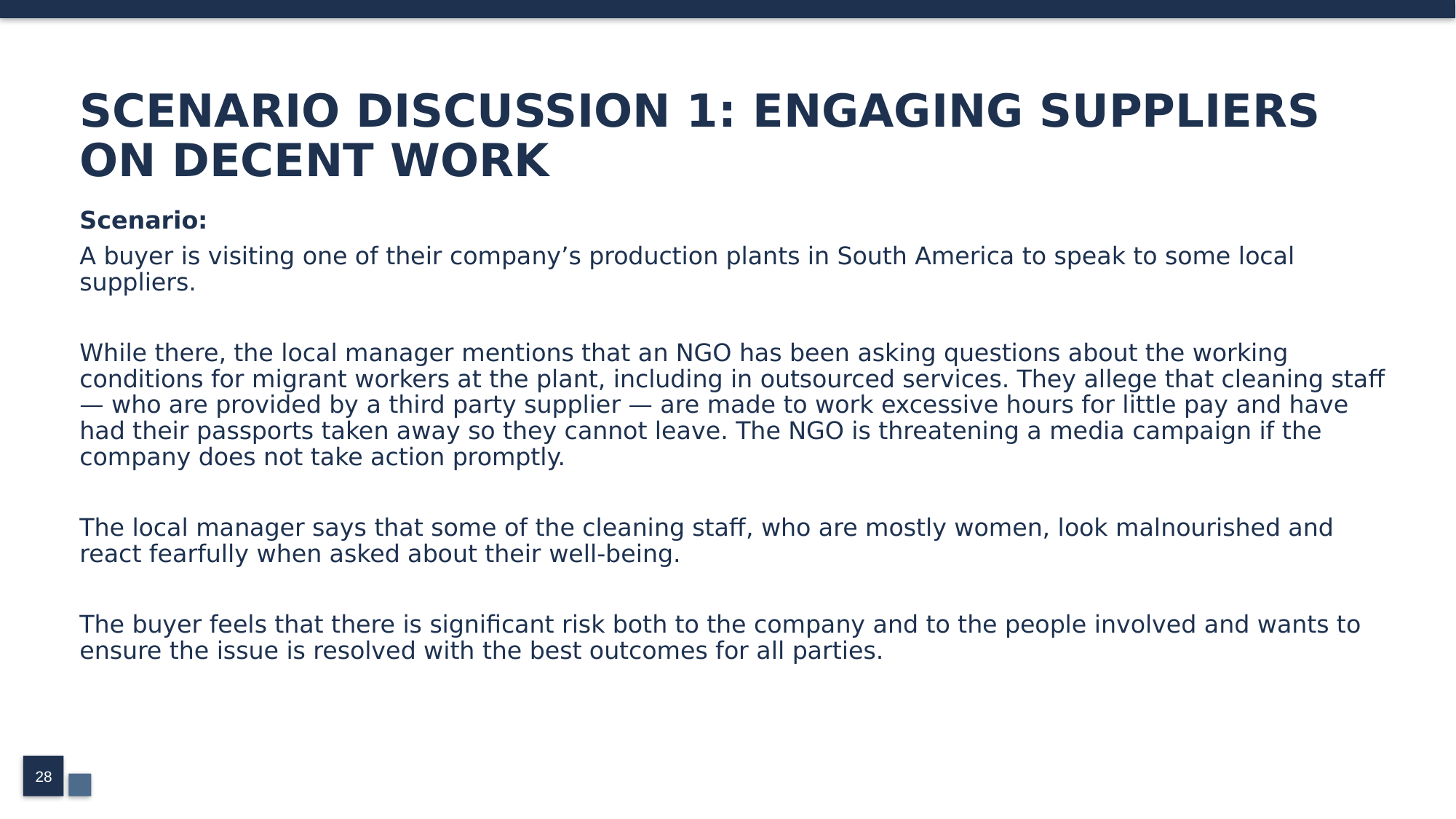

# SCENARIO DISCUSSION 1: ENGAGING SUPPLIERS ON DECENT WORK

Scenario:
A buyer is visiting one of their company’s production plants in South America to speak to some local suppliers.

While there, the local manager mentions that an NGO has been asking questions about the working conditions for migrant workers at the plant, including in outsourced services. They allege that cleaning staff — who are provided by a third party supplier — are made to work excessive hours for little pay and have had their passports taken away so they cannot leave. The NGO is threatening a media campaign if the company does not take action promptly.

The local manager says that some of the cleaning staff, who are mostly women, look malnourished and react fearfully when asked about their well-being.

The buyer feels that there is significant risk both to the company and to the people involved and wants to ensure the issue is resolved with the best outcomes for all parties.

28